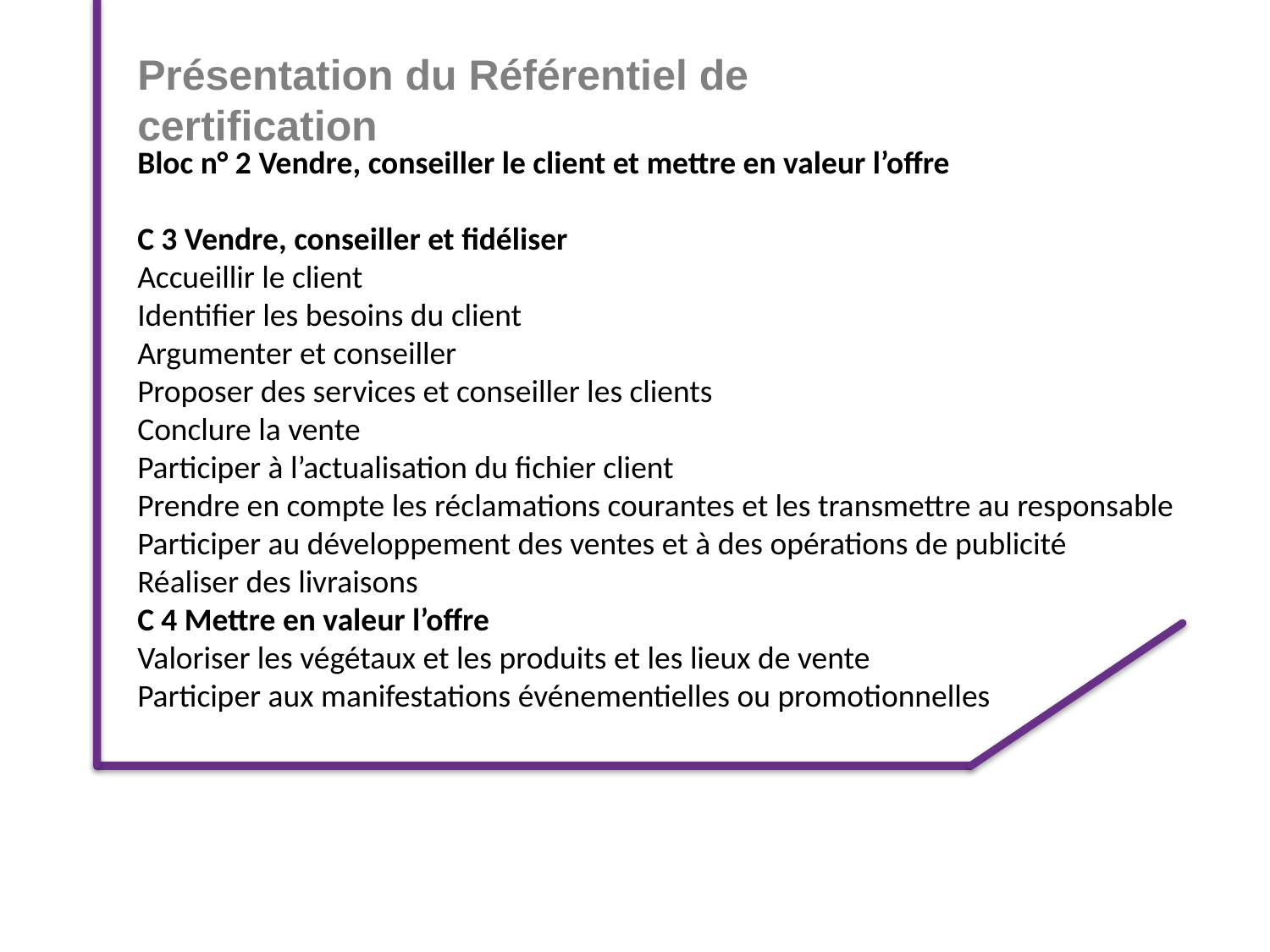

Présentation du Référentiel de certification
Bloc n° 2 Vendre, conseiller le client et mettre en valeur l’offre

C 3 Vendre, conseiller et fidéliser
Accueillir le client
Identifier les besoins du client
Argumenter et conseiller
Proposer des services et conseiller les clients
Conclure la vente
Participer à l’actualisation du fichier client
Prendre en compte les réclamations courantes et les transmettre au responsable
Participer au développement des ventes et à des opérations de publicité
Réaliser des livraisons
C 4 Mettre en valeur l’offre
Valoriser les végétaux et les produits et les lieux de vente
Participer aux manifestations événementielles ou promotionnelles